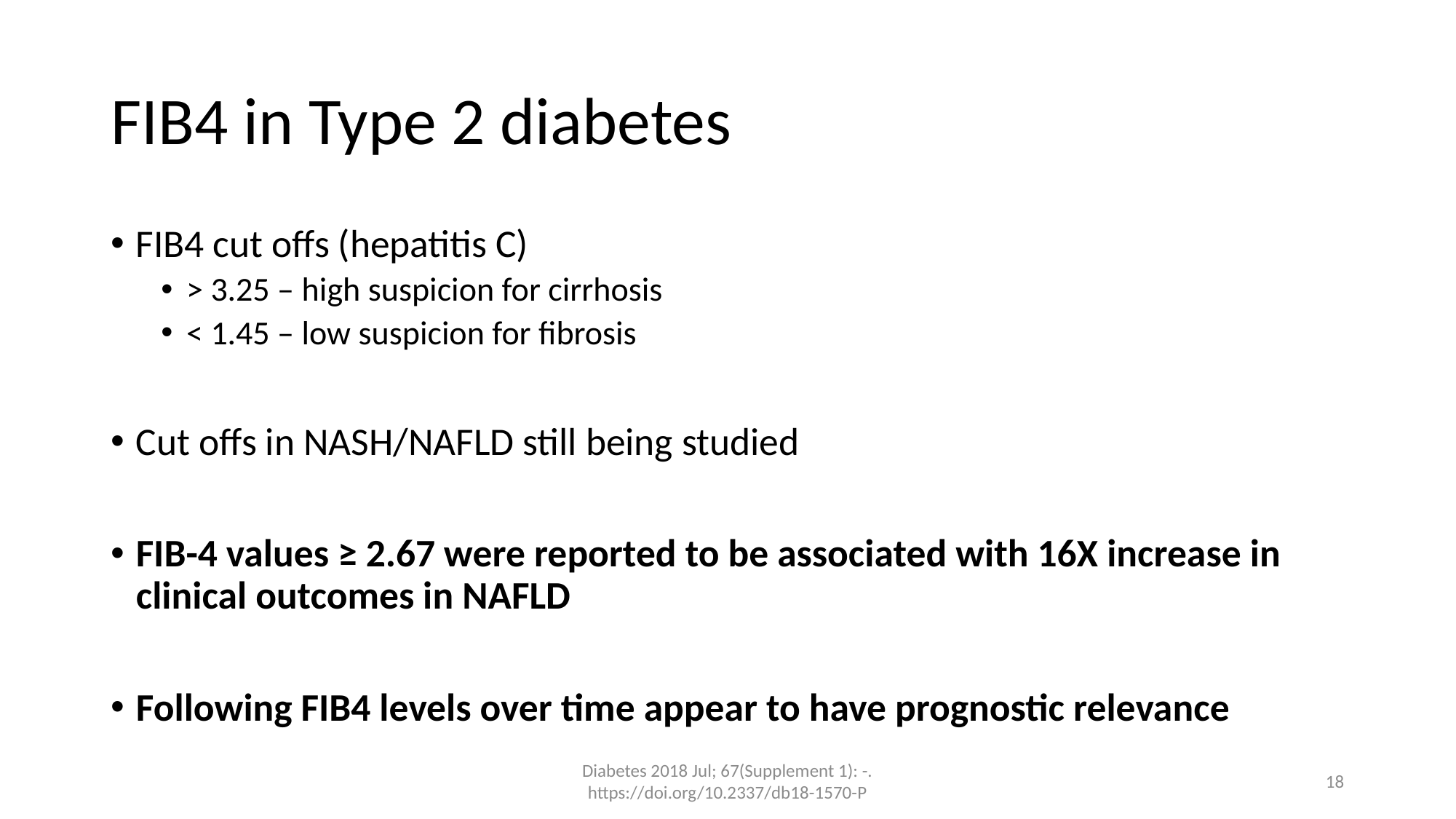

# FIB4 in Type 2 diabetes
FIB4 cut offs (hepatitis C)
> 3.25 – high suspicion for cirrhosis
< 1.45 – low suspicion for fibrosis

Cut offs in NASH/NAFLD still being studied

FIB-4 values ≥ 2.67 were reported to be associated with 16X increase in clinical outcomes in NAFLD

Following FIB4 levels over time appear to have prognostic relevance

Diabetes 2018 Jul; 67(Supplement 1): -.
https://doi.org/10.2337/db18-1570-P
18